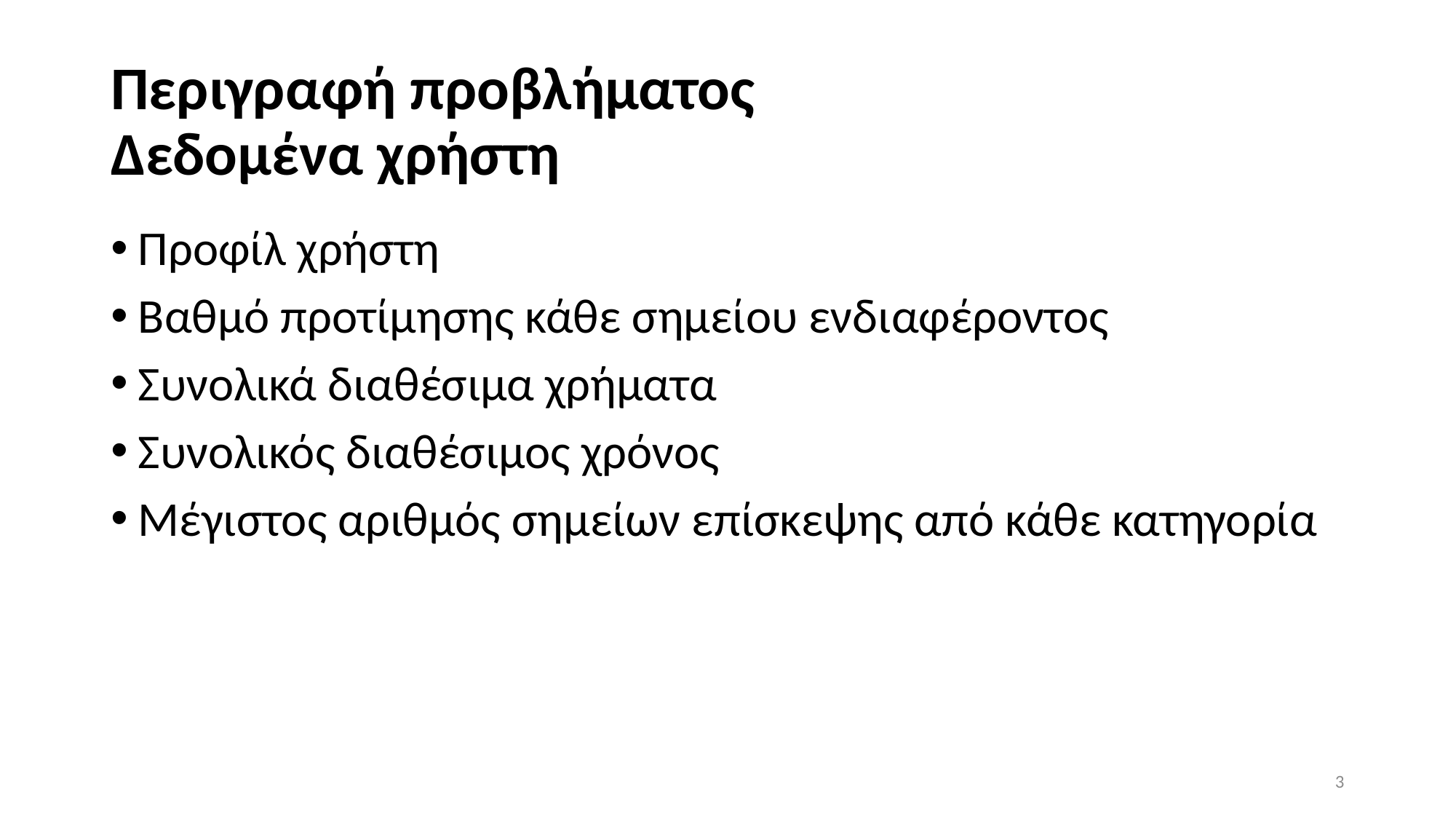

# Περιγραφή προβλήματος Δεδομένα χρήστη
Προφίλ χρήστη
Βαθμό προτίμησης κάθε σημείου ενδιαφέροντος
Συνολικά διαθέσιμα χρήματα
Συνολικός διαθέσιμος χρόνος
Μέγιστος αριθμός σημείων επίσκεψης από κάθε κατηγορία
3